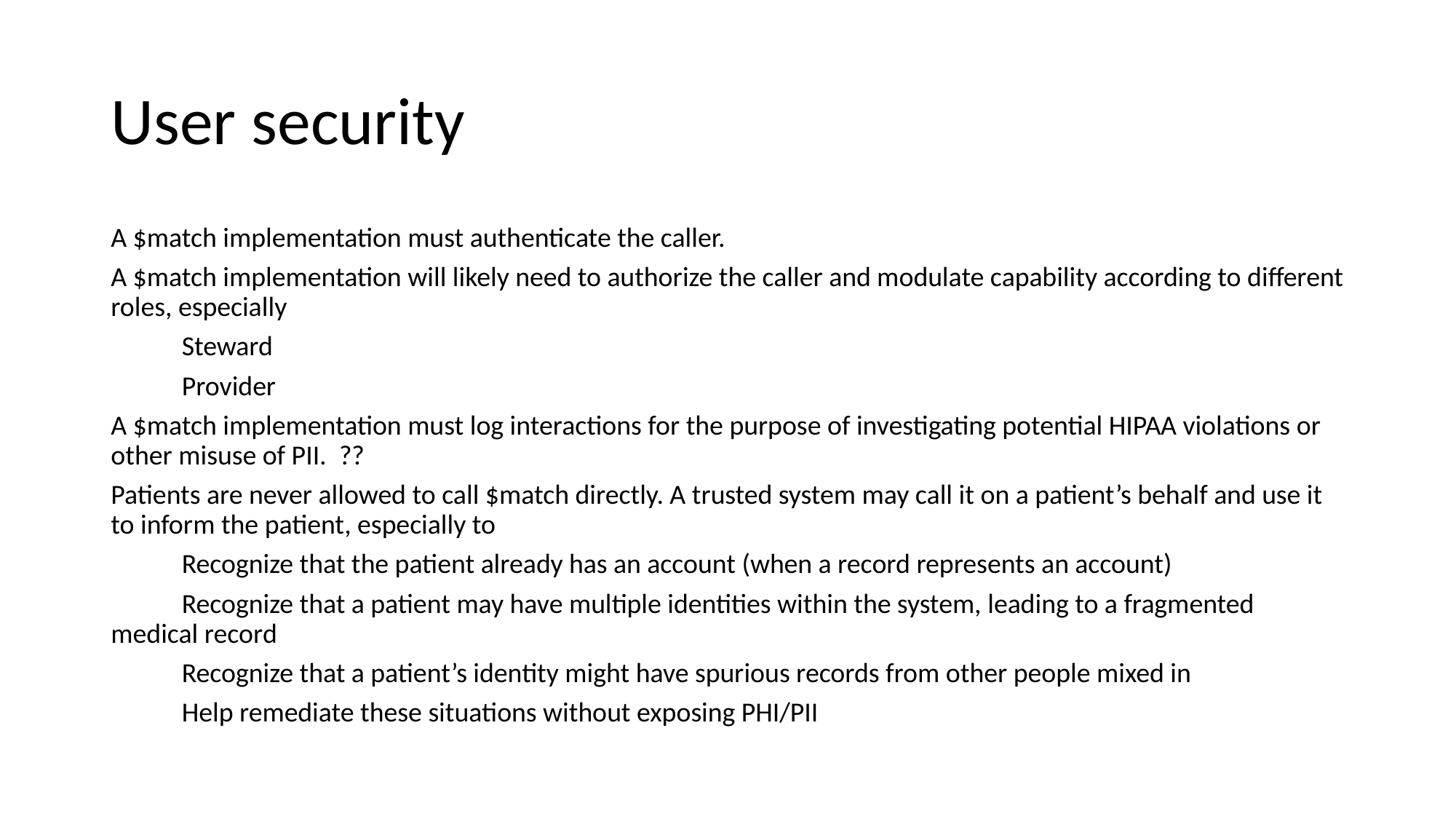

# User security
A $match implementation must authenticate the caller.
A $match implementation will likely need to authorize the caller and modulate capability according to different roles, especially
	Steward
	Provider
A $match implementation must log interactions for the purpose of investigating potential HIPAA violations or other misuse of PII.  ??
Patients are never allowed to call $match directly. A trusted system may call it on a patient’s behalf and use it to inform the patient, especially to
	Recognize that the patient already has an account (when a record represents an account)
	Recognize that a patient may have multiple identities within the system, leading to a fragmented medical record
	Recognize that a patient’s identity might have spurious records from other people mixed in
	Help remediate these situations without exposing PHI/PII